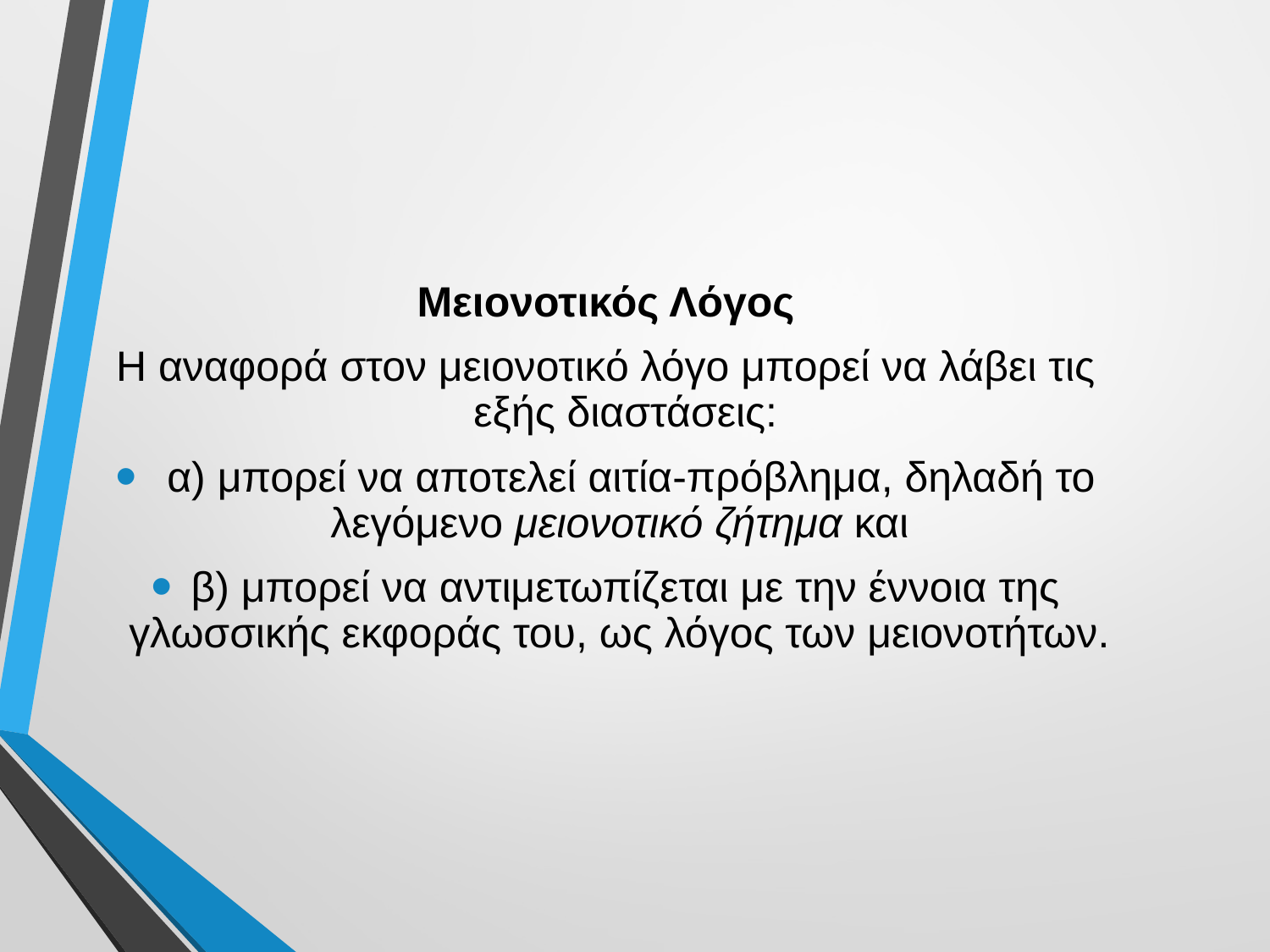

Μειονοτικός Λόγος
Η αναφορά στον μειονοτικό λόγο μπορεί να λάβει τις εξής διαστάσεις:
 α) μπορεί να αποτελεί αιτία-πρόβλημα, δηλαδή το λεγόμενο μειονοτικό ζήτημα και
β) μπορεί να αντιμετωπίζεται με την έννοια της γλωσσικής εκφοράς του, ως λόγος των μειονοτήτων.